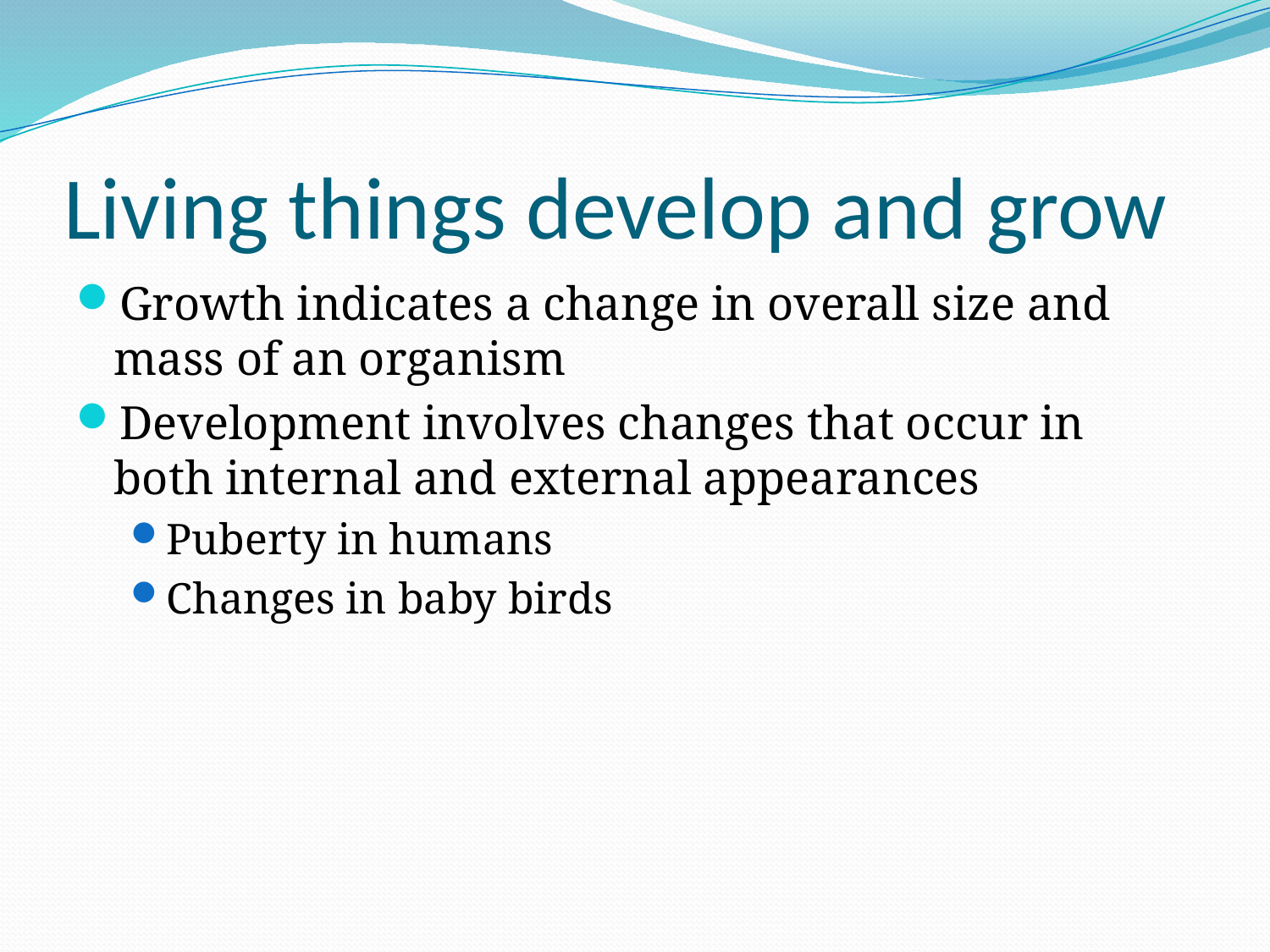

# Living things develop and grow
Growth indicates a change in overall size and mass of an organism
Development involves changes that occur in both internal and external appearances
Puberty in humans
Changes in baby birds